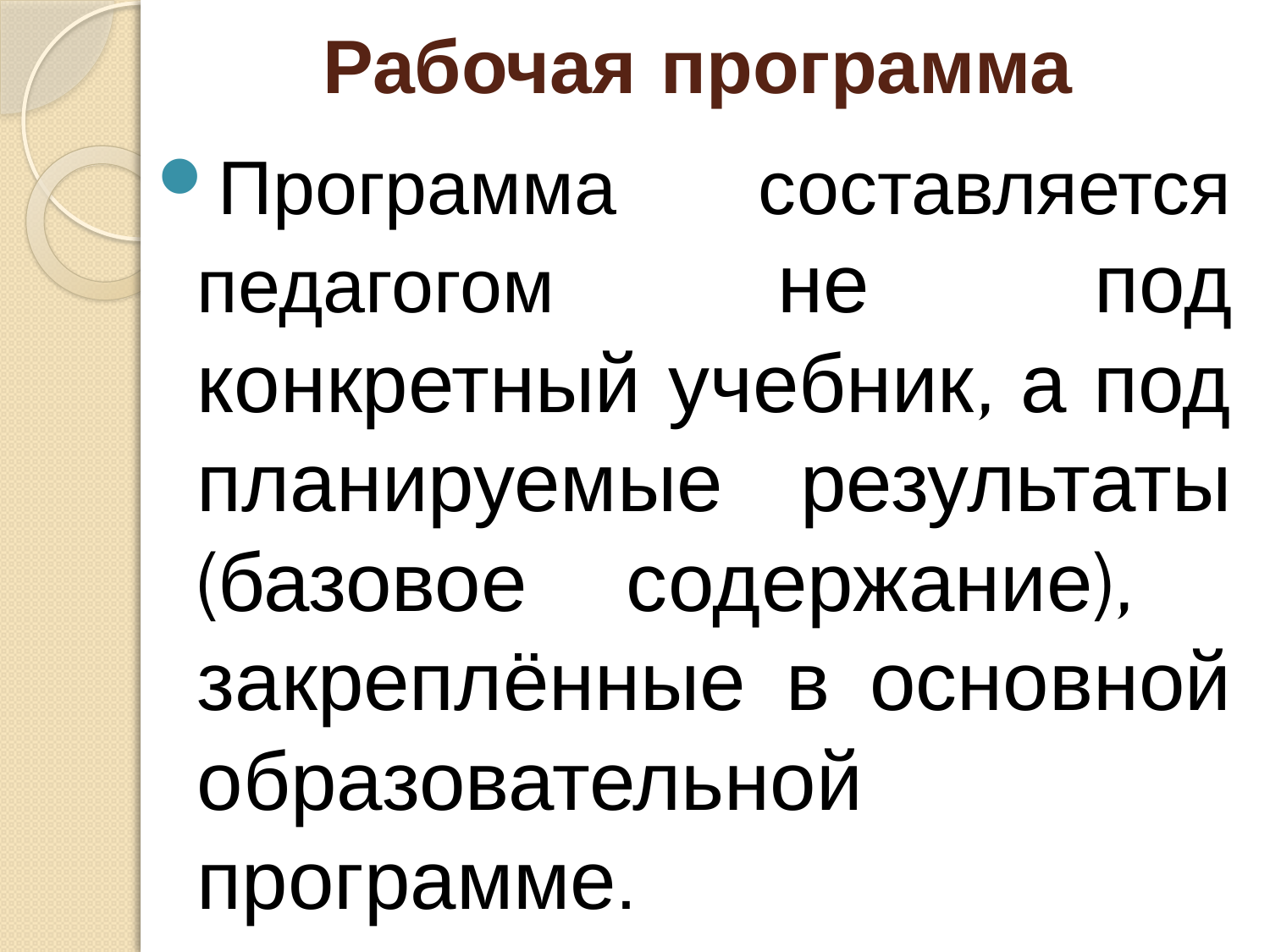

# Рабочая программа
Программа составляется педагогом не под конкретный учебник, а под планируемые результаты (базовое содержание),  закреплённые в основной образовательной программе.